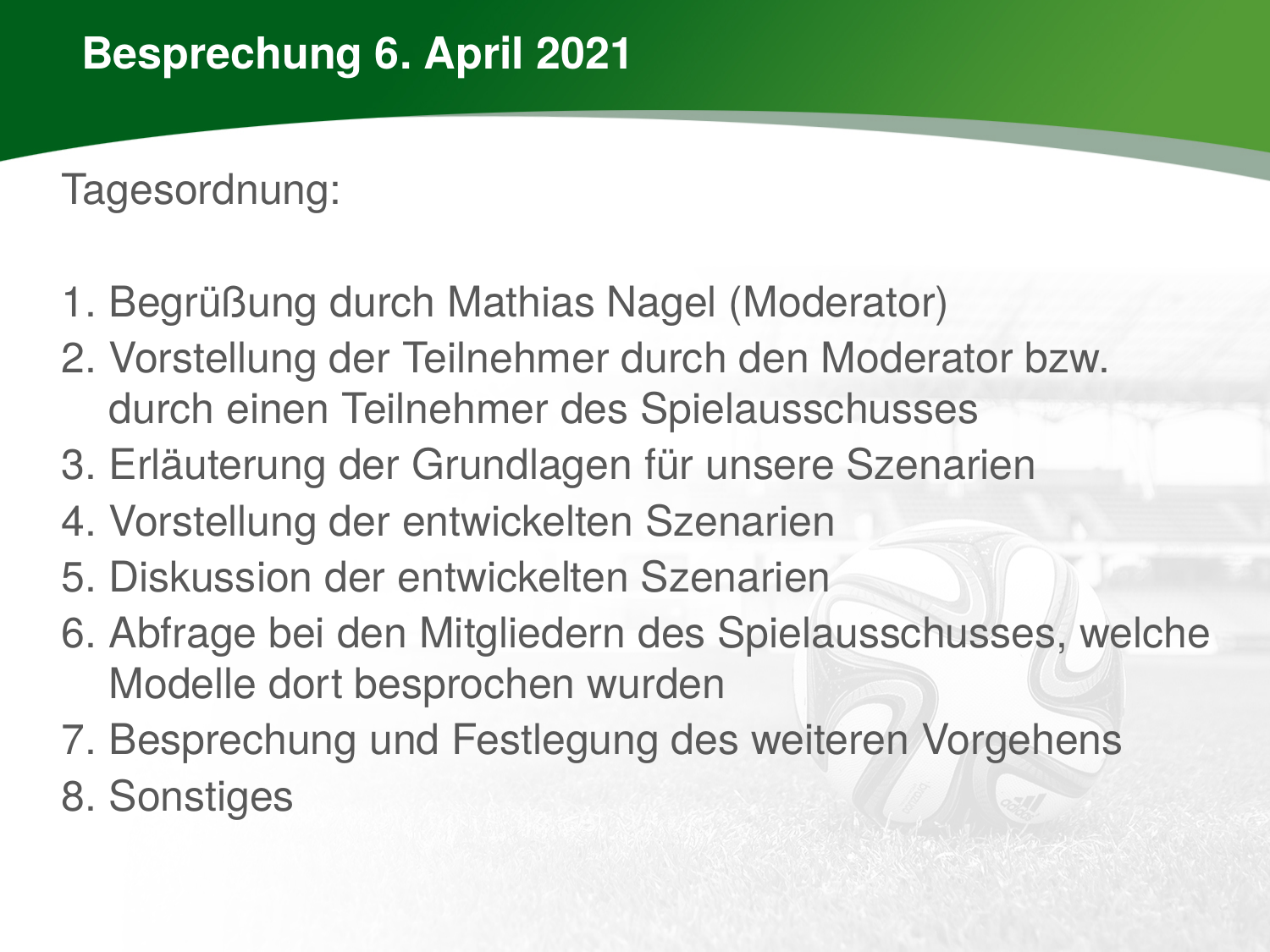

# Besprechung 6. April 2021
Tagesordnung:

Begrüßung durch Mathias Nagel (Moderator)
Vorstellung der Teilnehmer durch den Moderator bzw. durch einen Teilnehmer des Spielausschusses
Erläuterung der Grundlagen für unsere Szenarien
Vorstellung der entwickelten Szenarien
Diskussion der entwickelten Szenarien
Abfrage bei den Mitgliedern des Spielausschusses, welche Modelle dort besprochen wurden
Besprechung und Festlegung des weiteren Vorgehens
Sonstiges